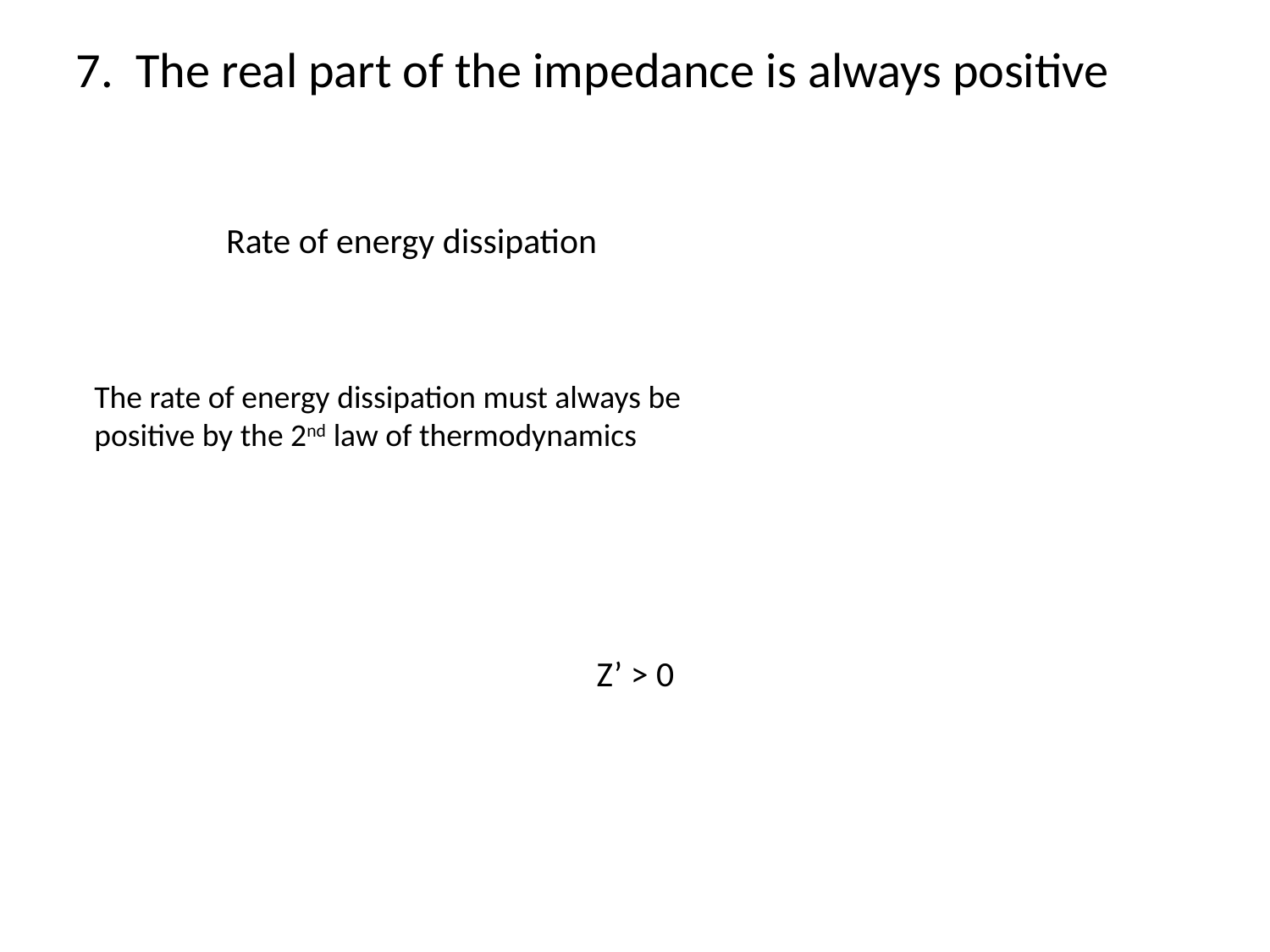

7.  The real part of the impedance is always positive
Rate of energy dissipation
The rate of energy dissipation must always be positive by the 2nd law of thermodynamics
Z’ > 0